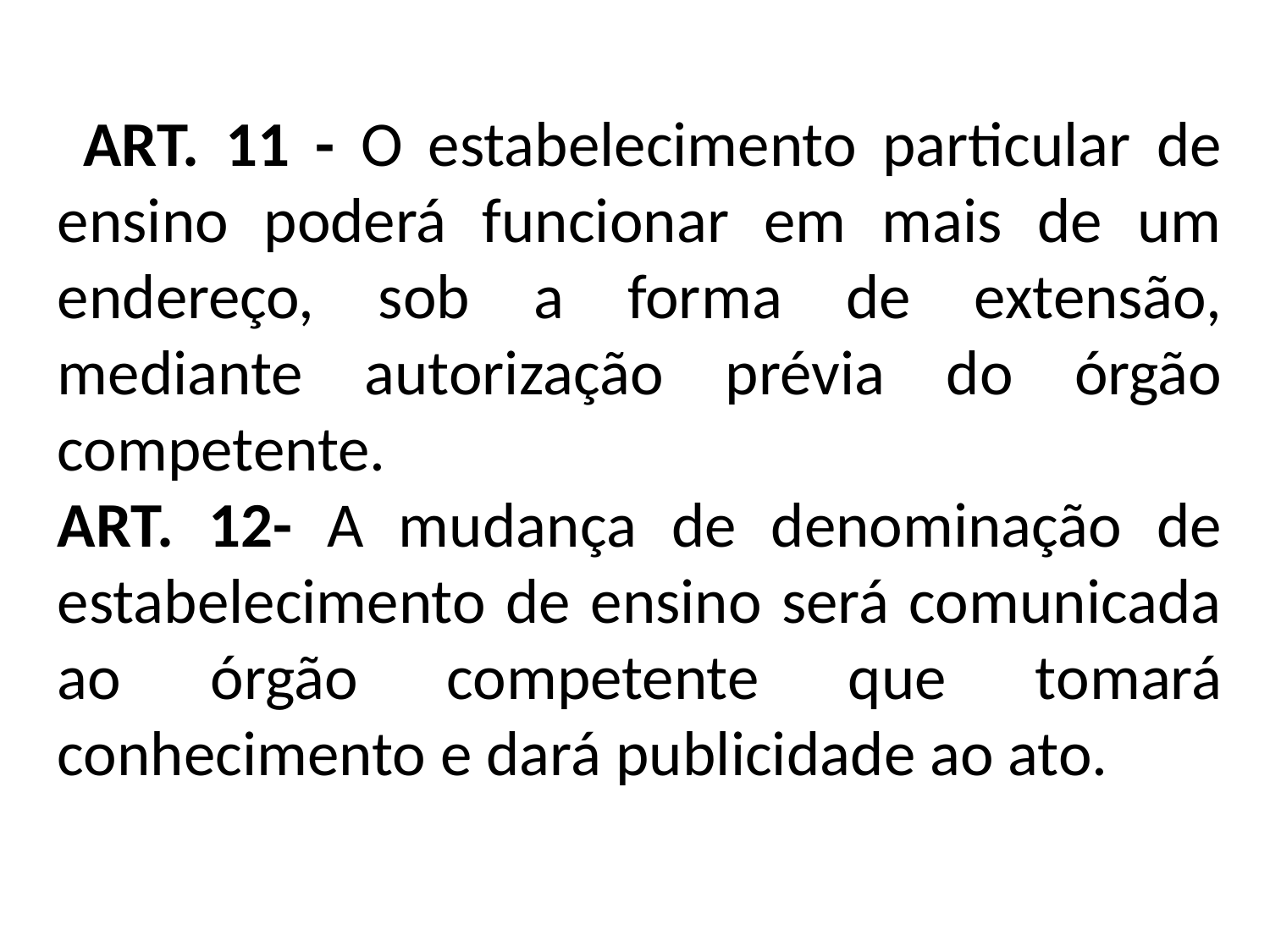

ART. 11 - O estabelecimento particular de ensino poderá funcionar em mais de um endereço, sob a forma de extensão, mediante autorização prévia do órgão competente.
ART. 12- A mudança de denominação de estabelecimento de ensino será comunicada ao órgão competente que tomará conhecimento e dará publicidade ao ato.